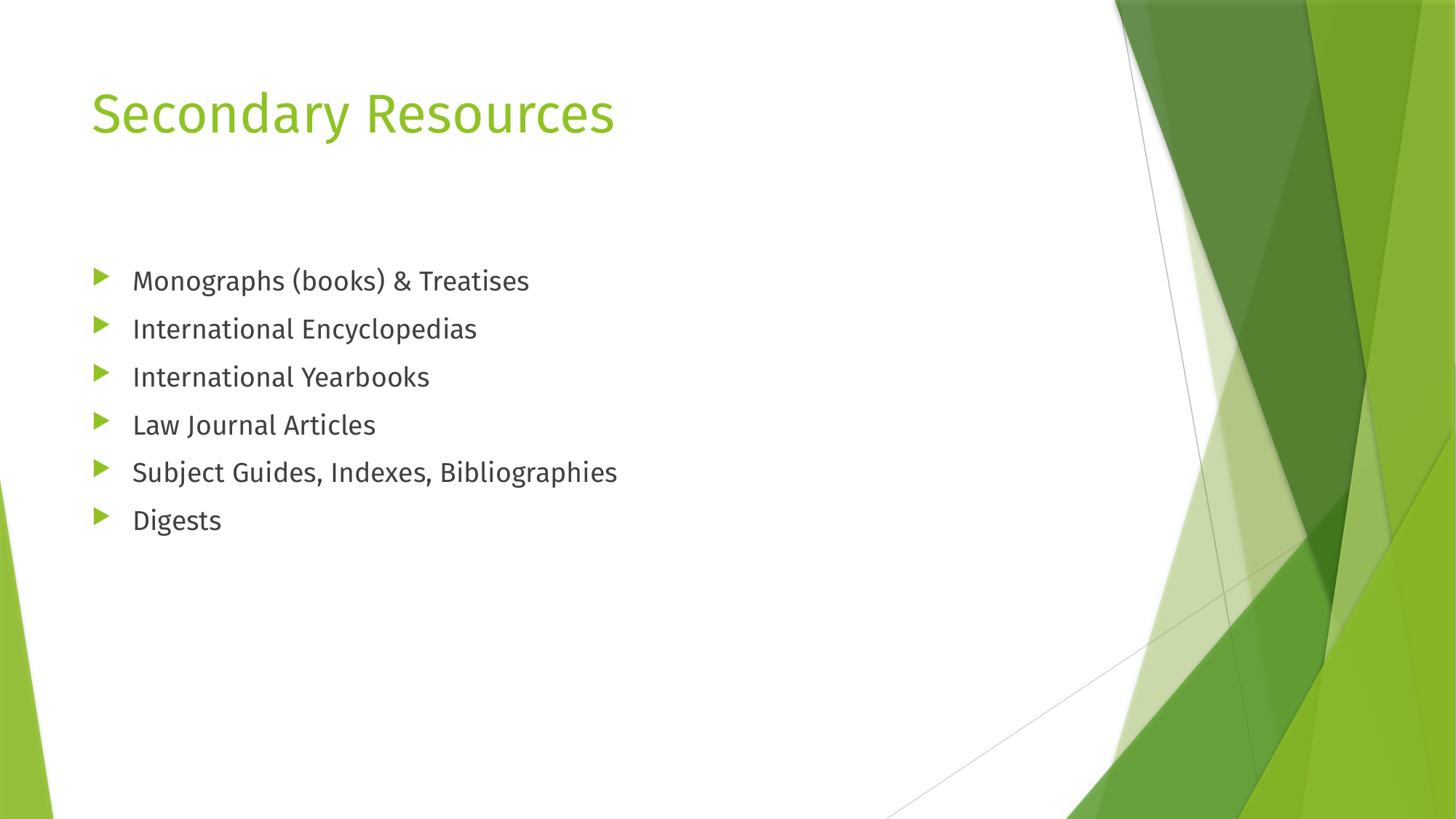

# Secondary Resources
Monographs (books) & Treatises
International Encyclopedias
International Yearbooks
Law Journal Articles
Subject Guides, Indexes, Bibliographies
Digests